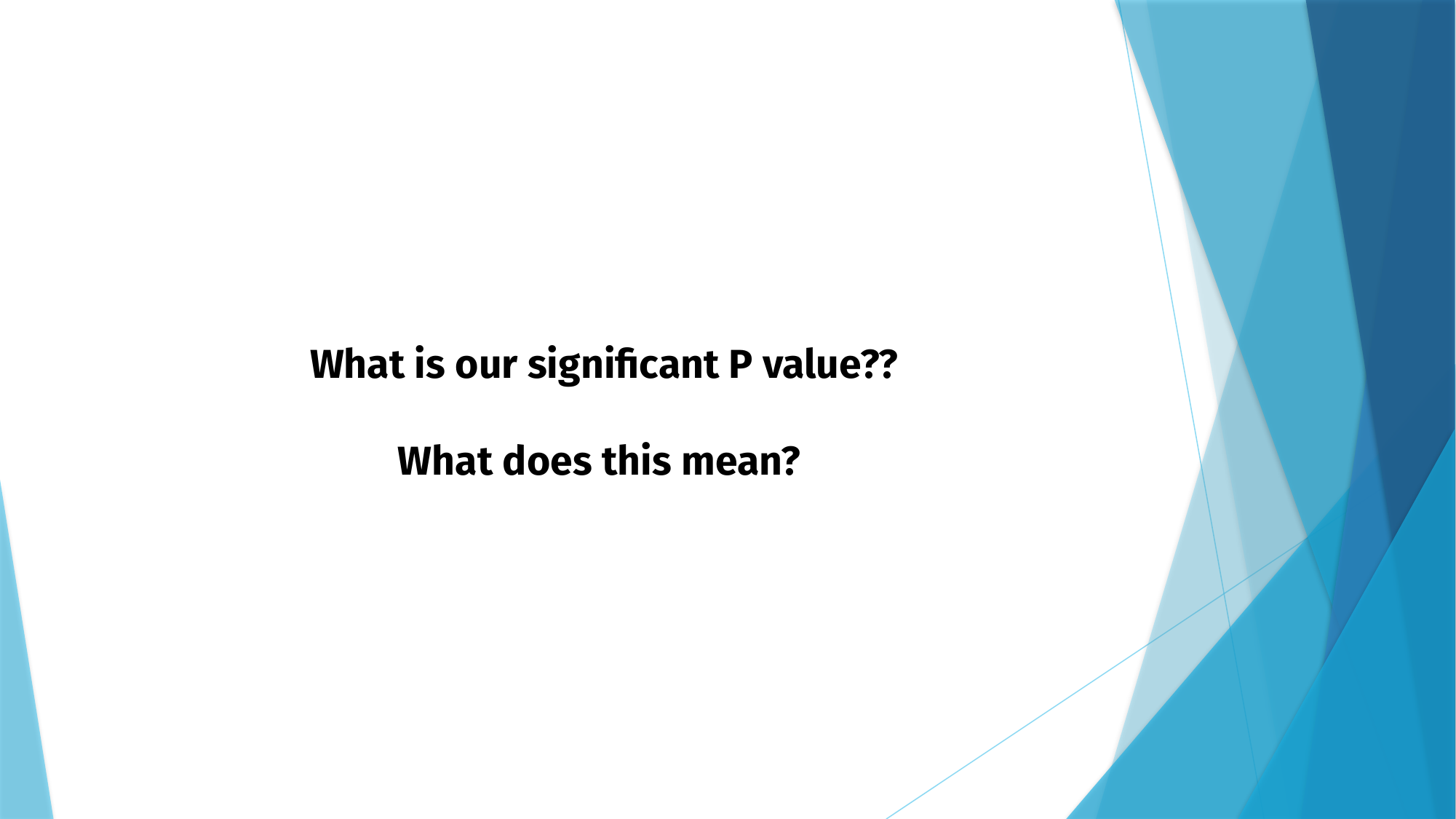

# What is our significant P value?? What does this mean?